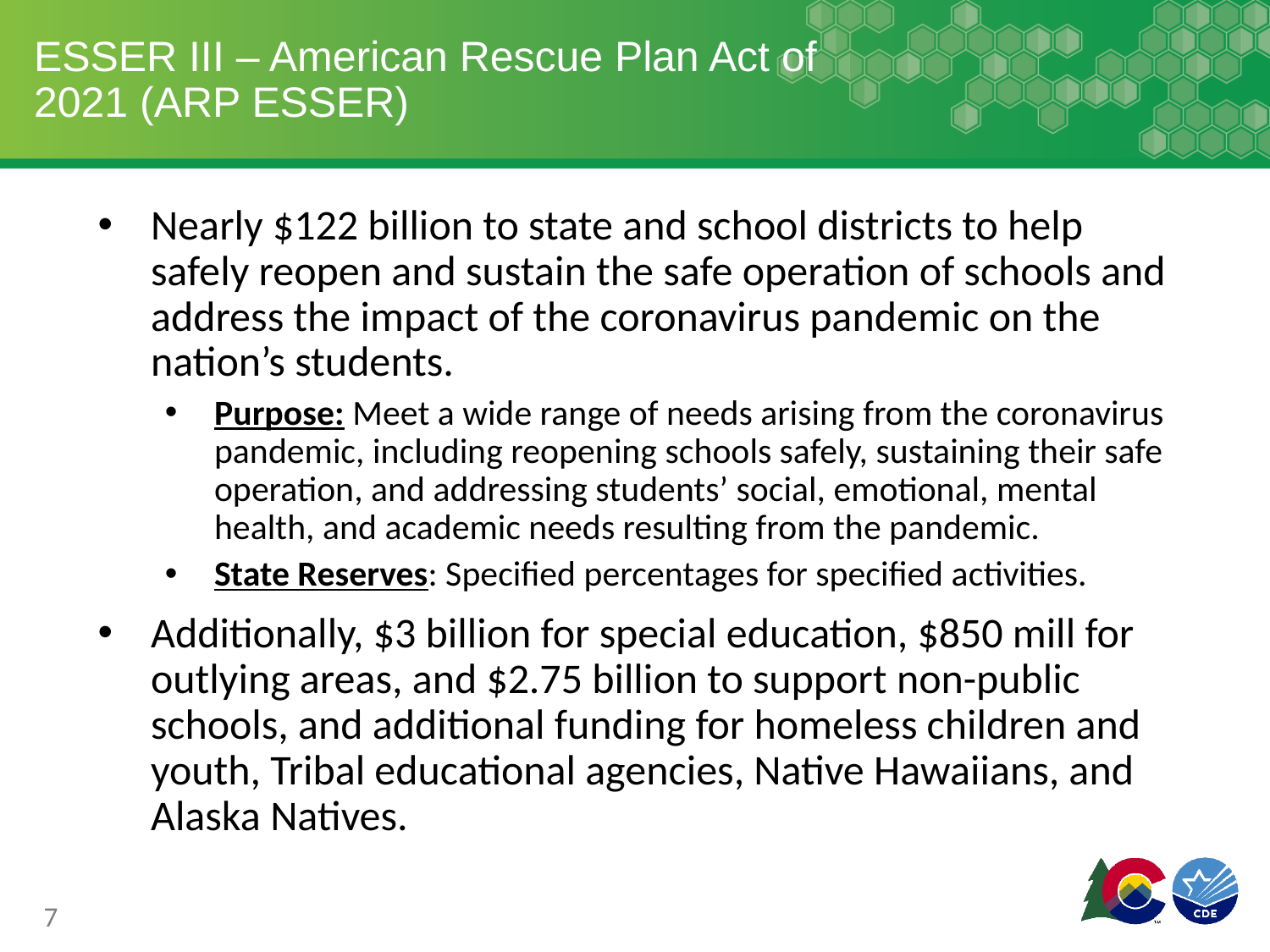

# ESSER III – American Rescue Plan Act of 2021 (ARP ESSER)
Nearly $122 billion to state and school districts to help safely reopen and sustain the safe operation of schools and address the impact of the coronavirus pandemic on the nation’s students.
Purpose: Meet a wide range of needs arising from the coronavirus pandemic, including reopening schools safely, sustaining their safe operation, and addressing students’ social, emotional, mental health, and academic needs resulting from the pandemic.
State Reserves: Specified percentages for specified activities.
Additionally, $3 billion for special education, $850 mill for outlying areas, and $2.75 billion to support non-public schools, and additional funding for homeless children and youth, Tribal educational agencies, Native Hawaiians, and Alaska Natives.
7